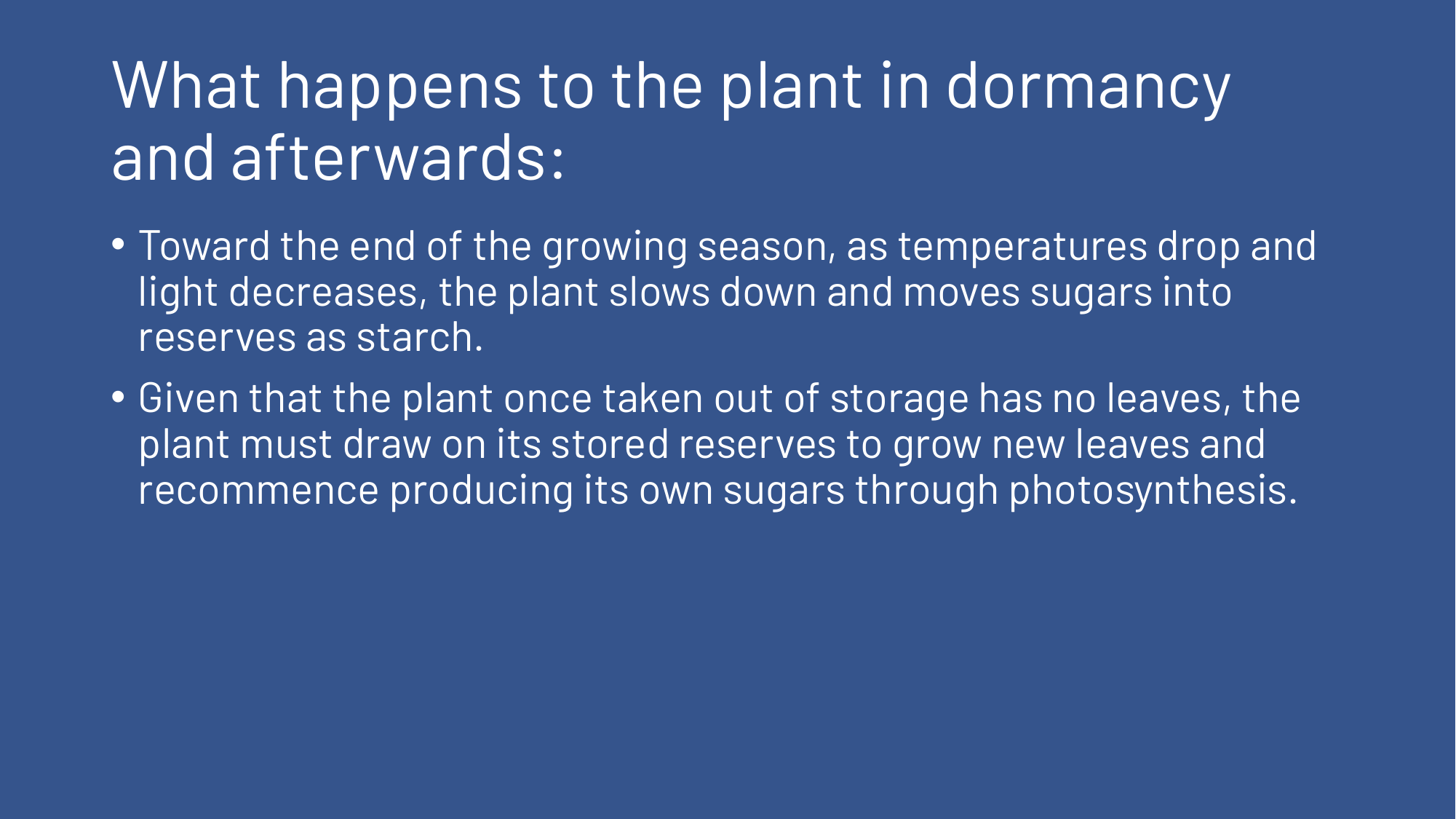

# What happens to the plant in dormancy and afterwards:
Toward the end of the growing season, as temperatures drop and light decreases, the plant slows down and moves sugars into reserves as starch.
Given that the plant once taken out of storage has no leaves, the plant must draw on its stored reserves to grow new leaves and recommence producing its own sugars through photosynthesis.